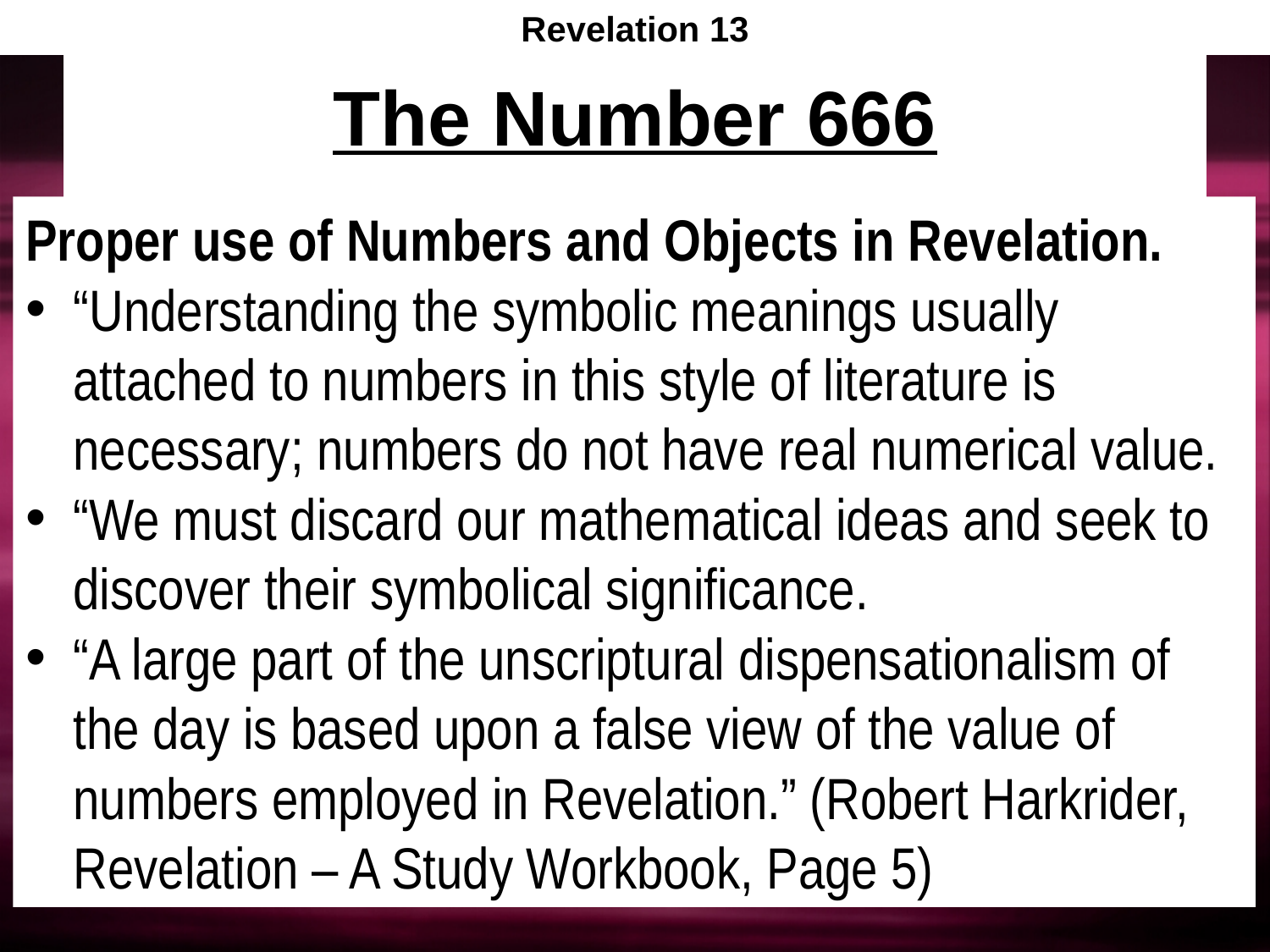

Revelation 13
# The Number 666
Proper use of Numbers and Objects in Revelation.
“Understanding the symbolic meanings usually attached to numbers in this style of literature is necessary; numbers do not have real numerical value.
“We must discard our mathematical ideas and seek to discover their symbolical significance.
“A large part of the unscriptural dispensationalism of the day is based upon a false view of the value of numbers employed in Revelation.” (Robert Harkrider, Revelation – A Study Workbook, Page 5)